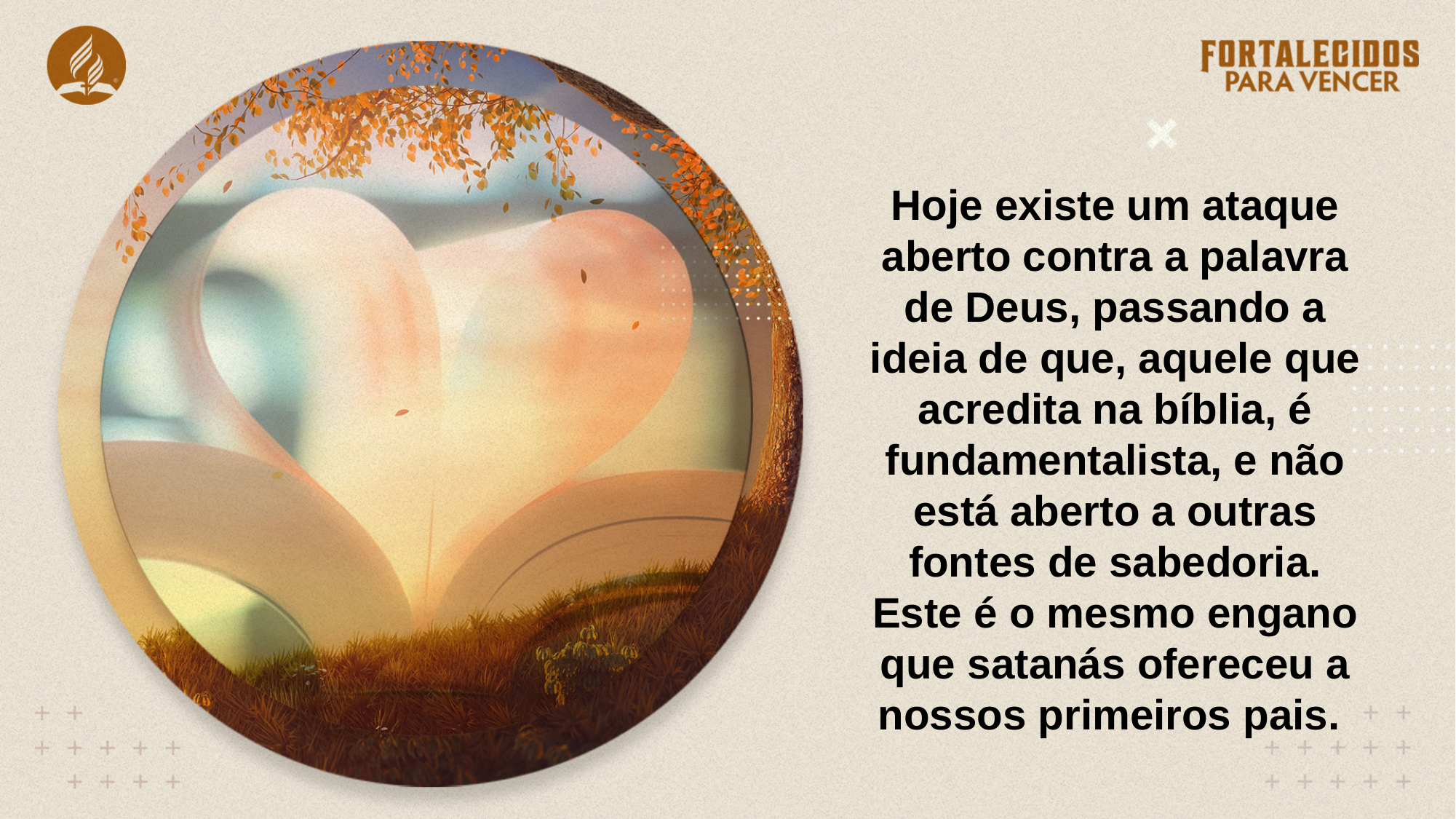

Hoje existe um ataque aberto contra a palavra de Deus, passando a ideia de que, aquele que acredita na bíblia, é fundamentalista, e não está aberto a outras fontes de sabedoria. Este é o mesmo engano que satanás ofereceu a nossos primeiros pais.